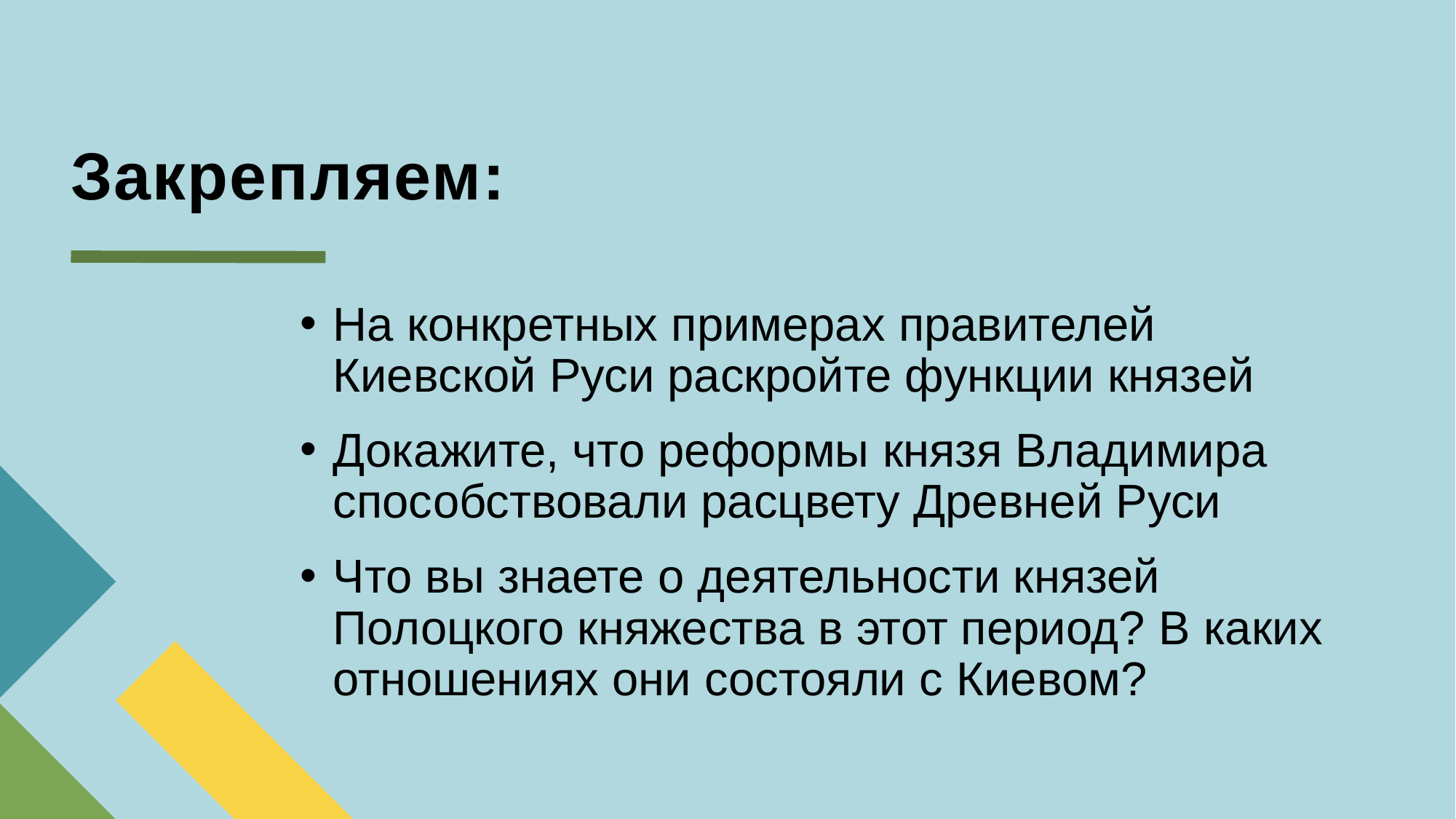

# Закрепляем:
На конкретных примерах правителей Киевской Руси раскройте функции князей
Докажите, что реформы князя Владимира способствовали расцвету Древней Руси
Что вы знаете о деятельности князей Полоцкого княжества в этот период? В каких отношениях они состояли с Киевом?